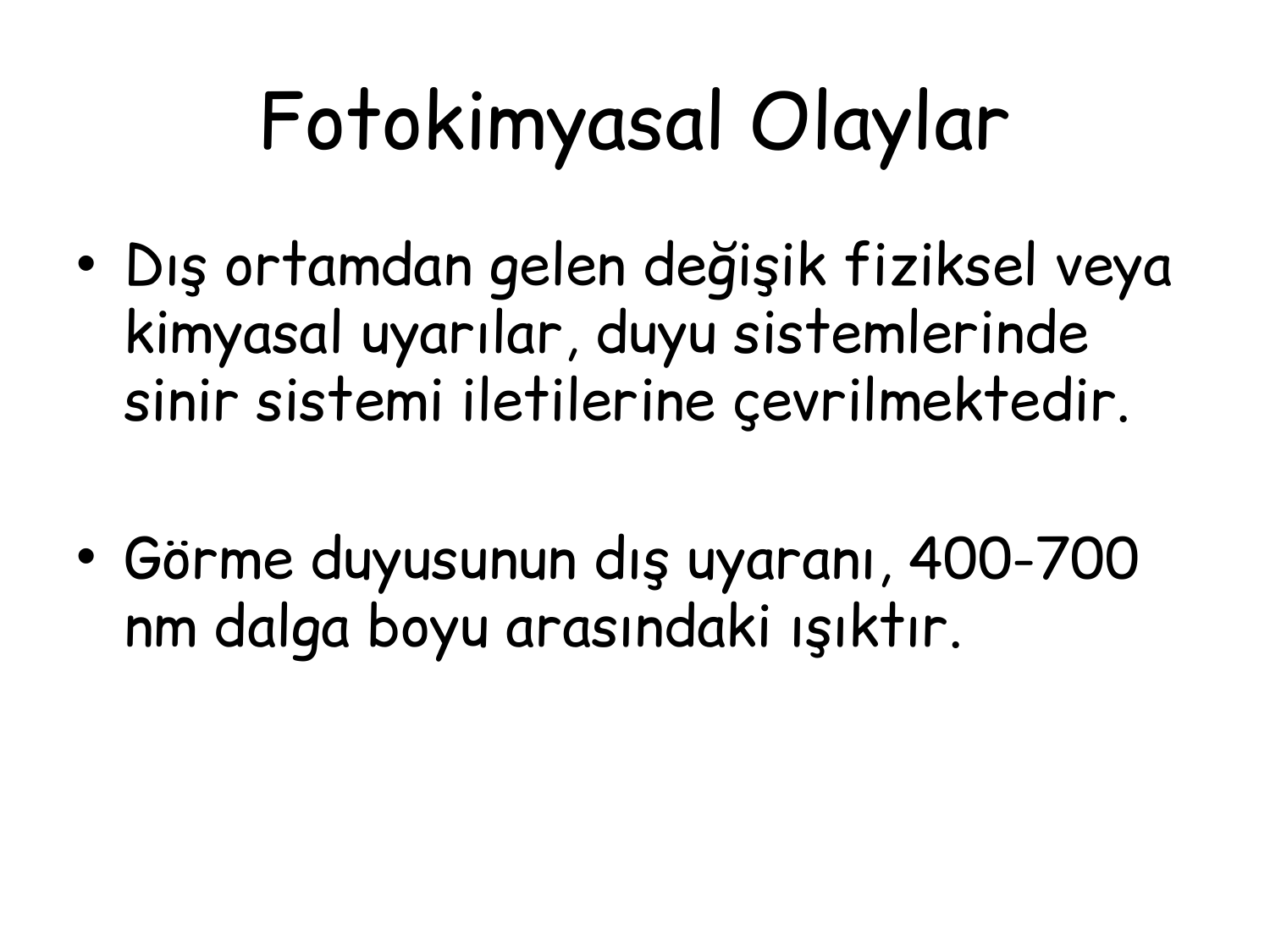

# Fotokimyasal Olaylar
Dış ortamdan gelen değişik fiziksel veya kimyasal uyarılar, duyu sistemlerinde sinir sistemi iletilerine çevrilmektedir.

Görme duyusunun dış uyaranı, 400-700 nm dalga boyu arasındaki ışıktır.